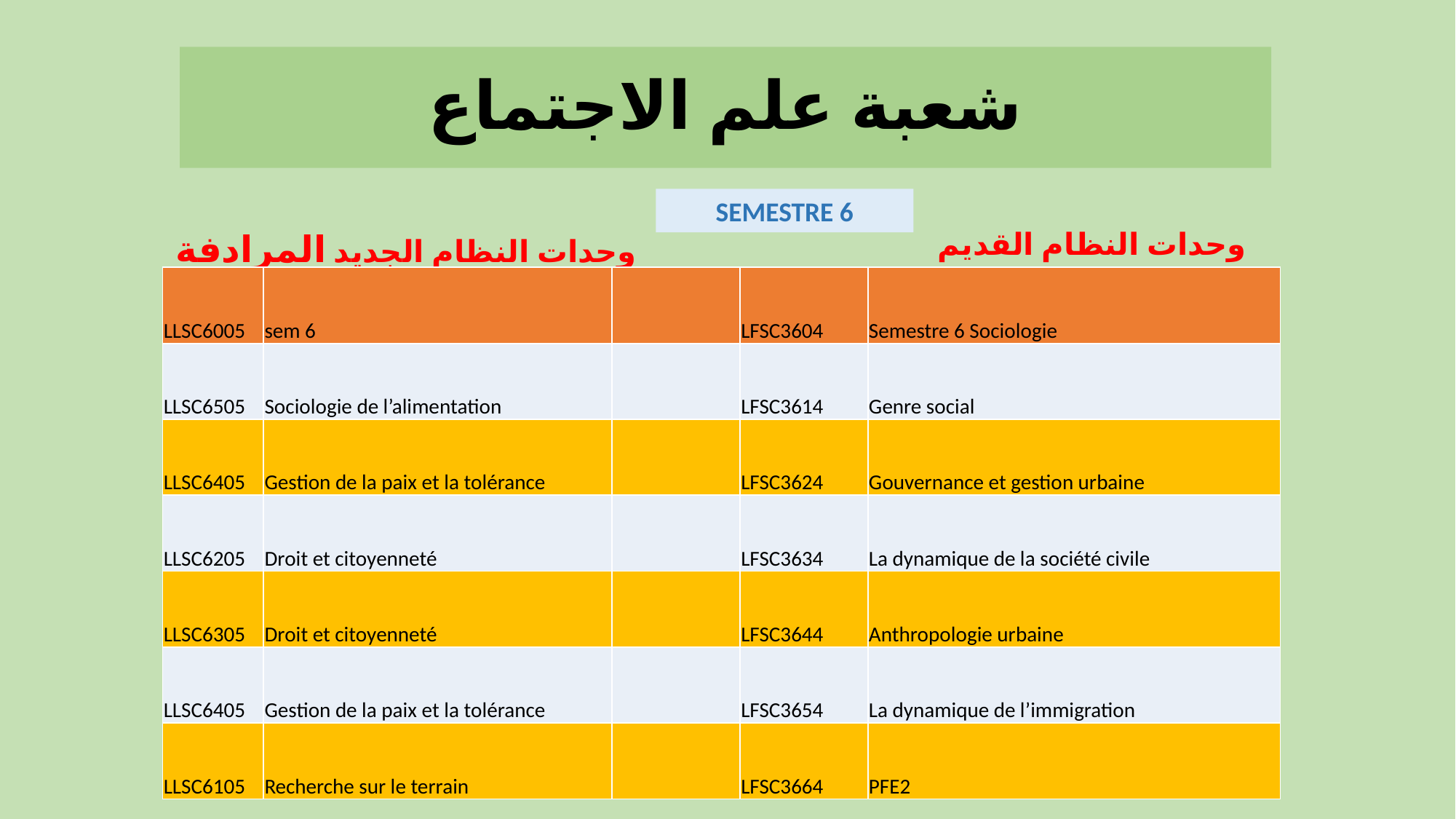

شعبة علم الاجتماع
SEMESTRE 6
وحدات النظام القديم
وحدات النظام الجديد المرادفة
| LLSC6005 | sem 6 |  | LFSC3604 | Semestre 6 Sociologie |
| --- | --- | --- | --- | --- |
| LLSC6505 | Sociologie de l’alimentation |  | LFSC3614 | Genre social |
| LLSC6405 | Gestion de la paix et la tolérance |  | LFSC3624 | Gouvernance et gestion urbaine |
| LLSC6205 | Droit et citoyenneté |  | LFSC3634 | La dynamique de la société civile |
| LLSC6305 | Droit et citoyenneté |  | LFSC3644 | Anthropologie urbaine |
| LLSC6405 | Gestion de la paix et la tolérance |  | LFSC3654 | La dynamique de l’immigration |
| LLSC6105 | Recherche sur le terrain |  | LFSC3664 | PFE2 |